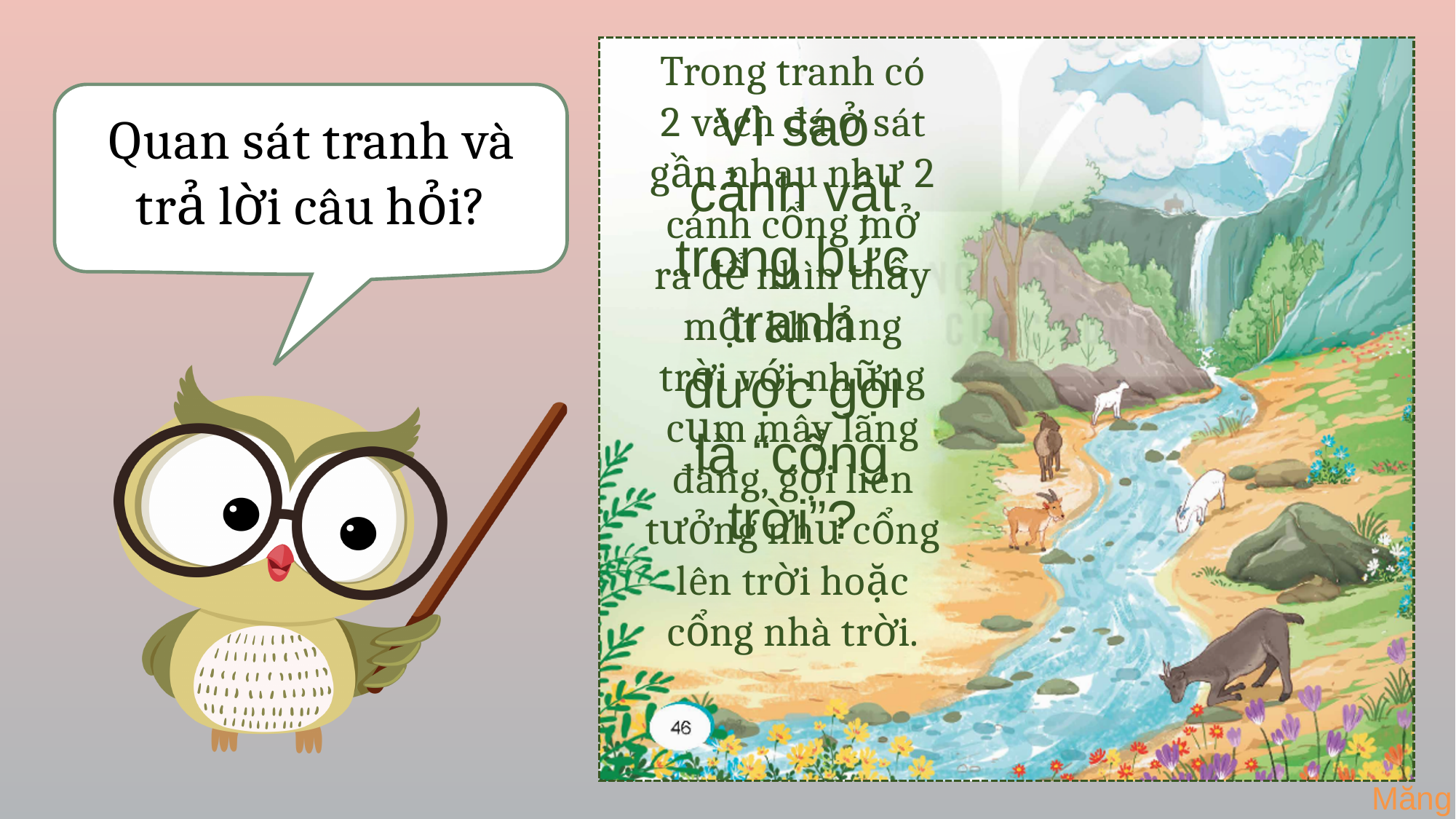

Trong tranh có 2 vách đá ở sát gần nhau như 2 cánh cổng mở ra để nhìn thấy một khoảng trời với những cụm mây lãng đãng, gợi liên tưởng như cổng lên trời hoặc cổng nhà trời.

Quan sát tranh và trả lời câu hỏi?
Vì sao cảnh vật trong bức tranh được gọi là “cổng trời”?